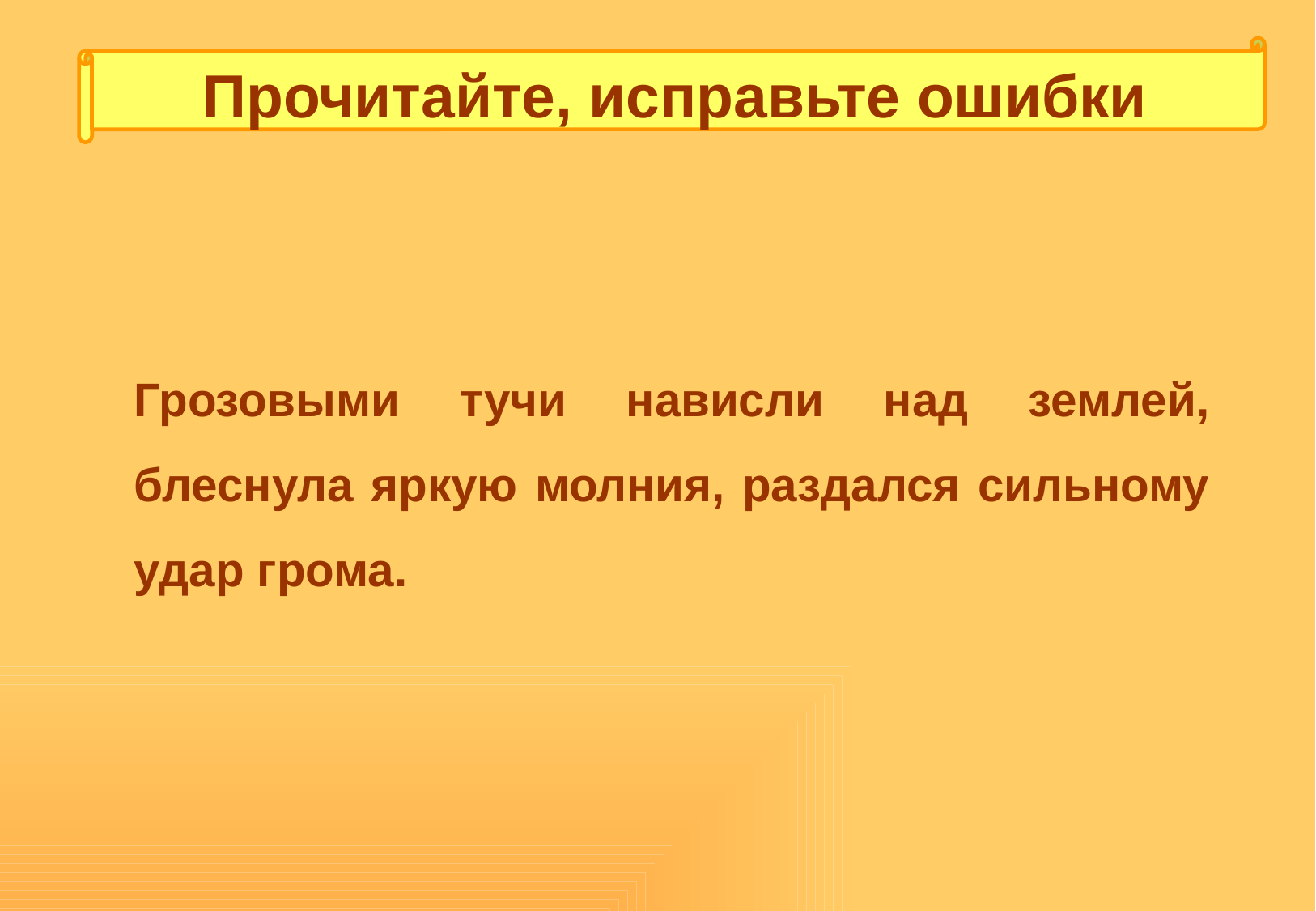

Прочитайте, исправьте ошибки
Грозовыми тучи нависли над землей, блеснула яркую молния, раздался сильному удар грома.